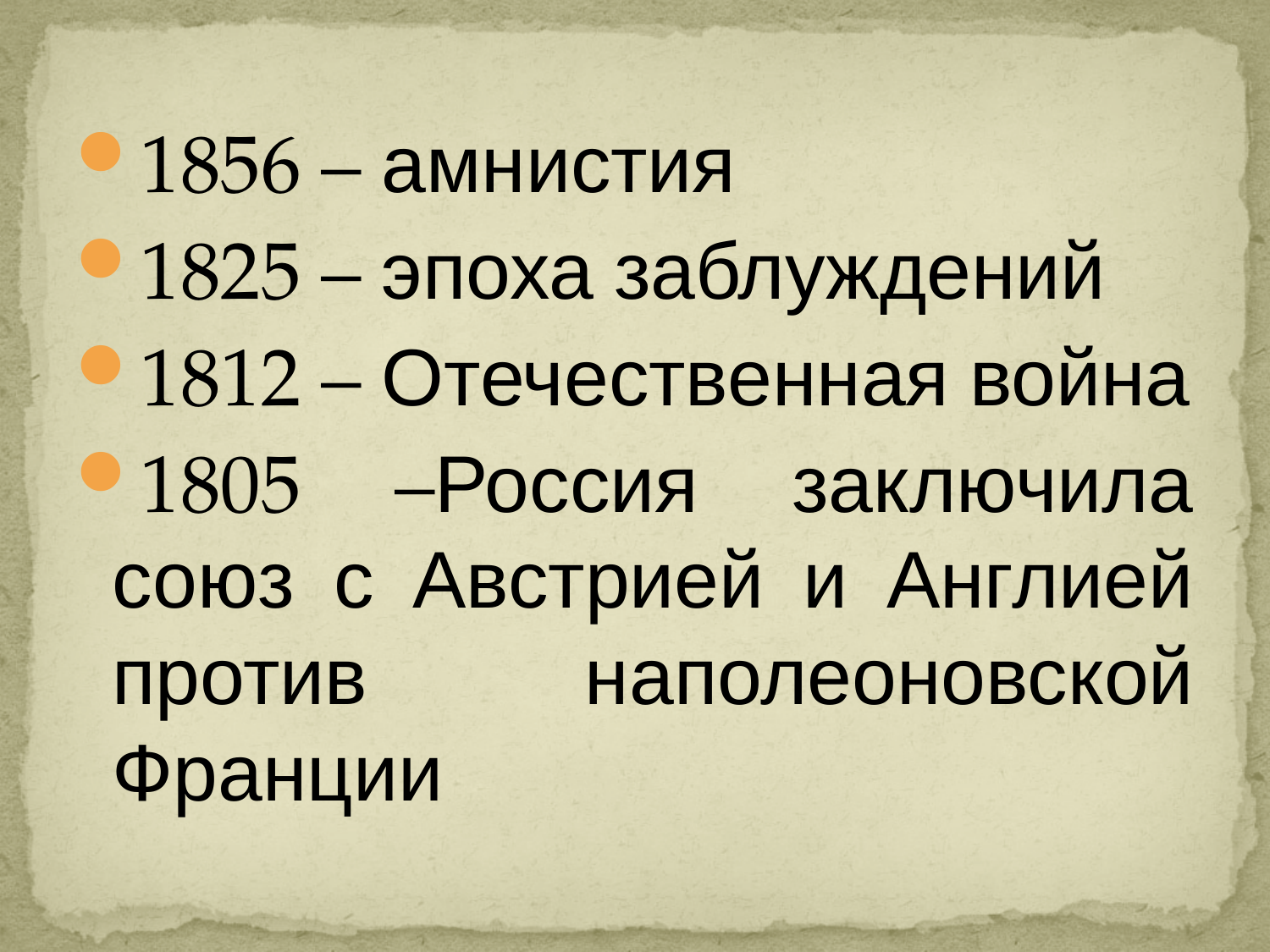

#
1856 – амнистия
1825 – эпоха заблуждений
1812 – Отечественная война
1805 –Россия заключила союз с Австрией и Англией против наполеоновской Франции